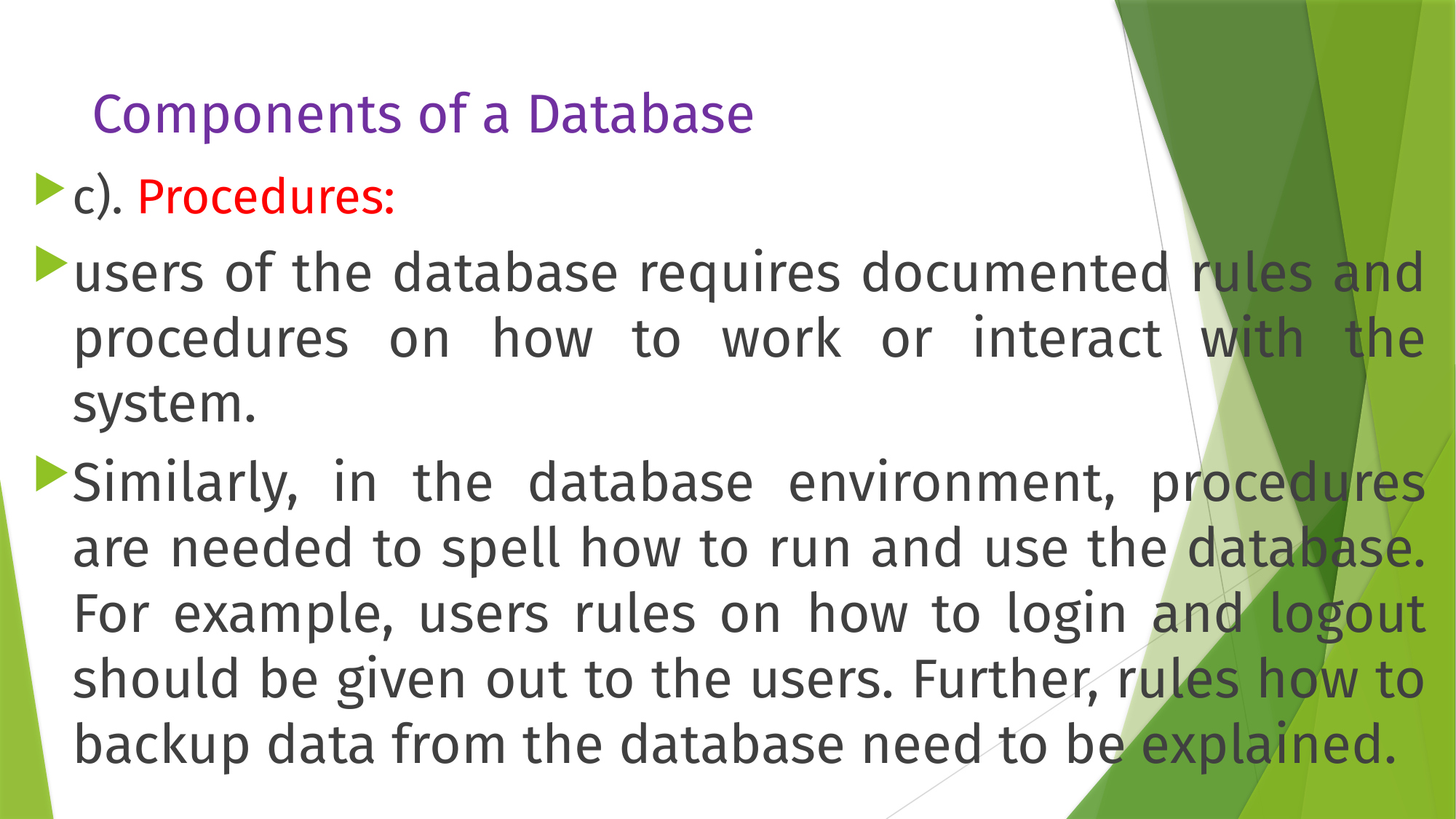

# Components of a Database
c). Procedures:
users of the database requires documented rules and procedures on how to work or interact with the system.
Similarly, in the database environment, procedures are needed to spell how to run and use the database. For example, users rules on how to login and logout should be given out to the users. Further, rules how to backup data from the database need to be explained.